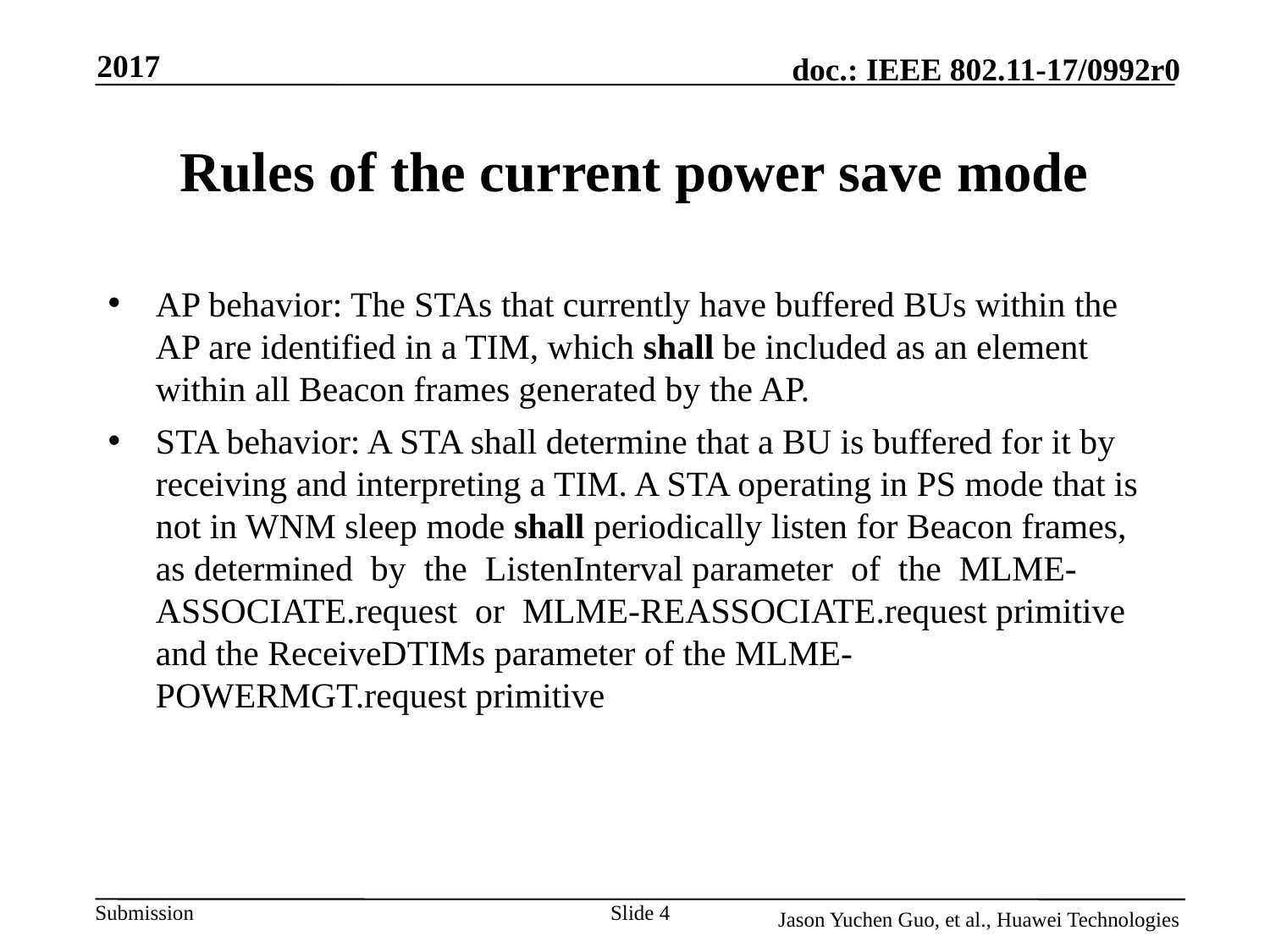

2017
# Rules of the current power save mode
AP behavior: The STAs that currently have buffered BUs within the AP are identified in a TIM, which shall be included as an element within all Beacon frames generated by the AP.
STA behavior: A STA shall determine that a BU is buffered for it by receiving and interpreting a TIM. A STA operating in PS mode that is not in WNM sleep mode shall periodically listen for Beacon frames, as determined  by  the  ListenInterval parameter  of  the  MLME-ASSOCIATE.request  or  MLME-REASSOCIATE.request primitive and the ReceiveDTIMs parameter of the MLME-POWERMGT.request primitive
Slide 4